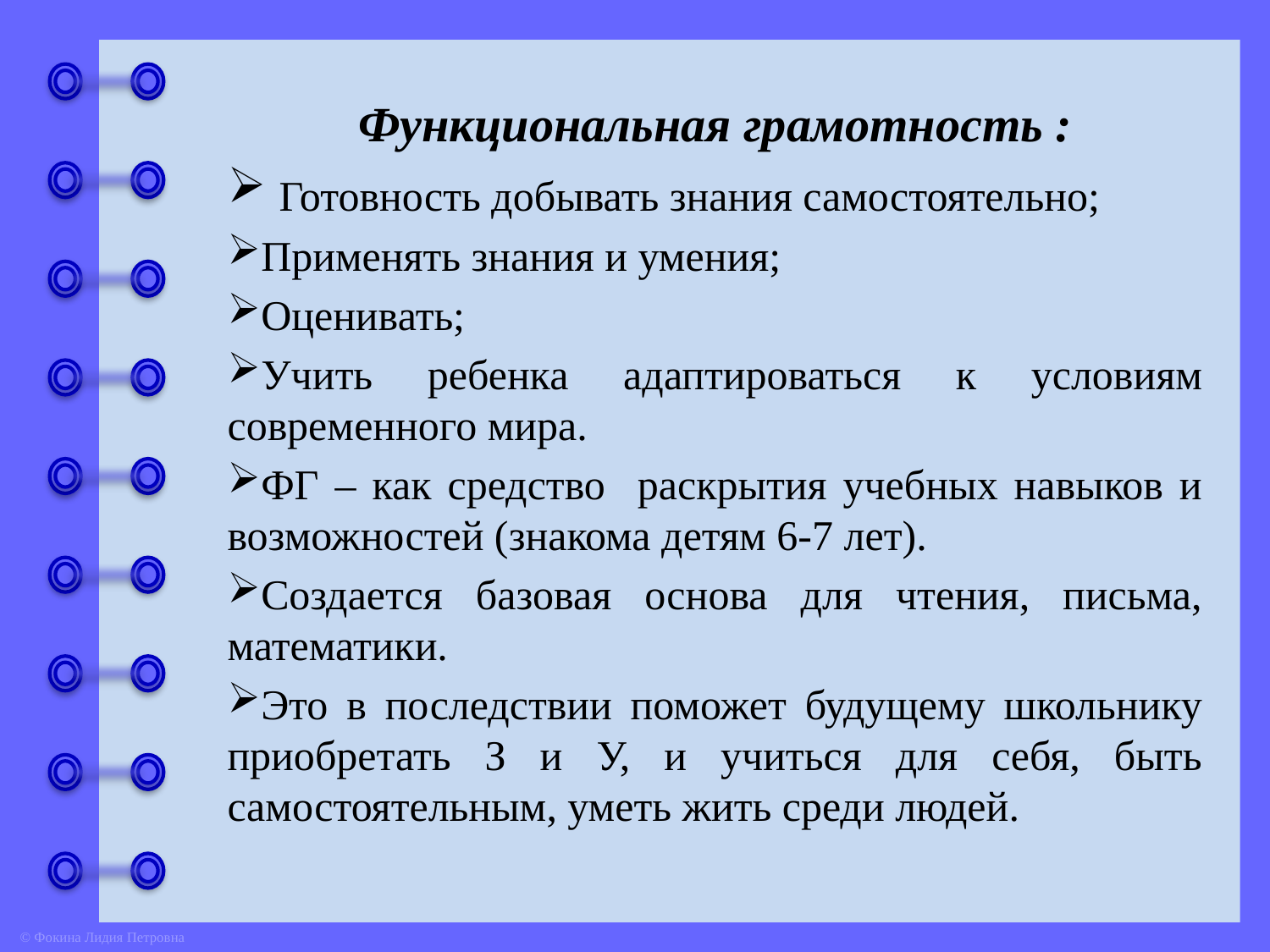

Функциональная грамотность :
 Готовность добывать знания самостоятельно;
Применять знания и умения;
Оценивать;
Учить ребенка адаптироваться к условиям современного мира.
ФГ – как средство  раскрытия учебных навыков и возможностей (знакома детям 6-7 лет).
Создается базовая основа для чтения, письма, математики.
Это в последствии поможет будущему школьнику приобретать З и У, и учиться для себя, быть самостоятельным, уметь жить среди людей.